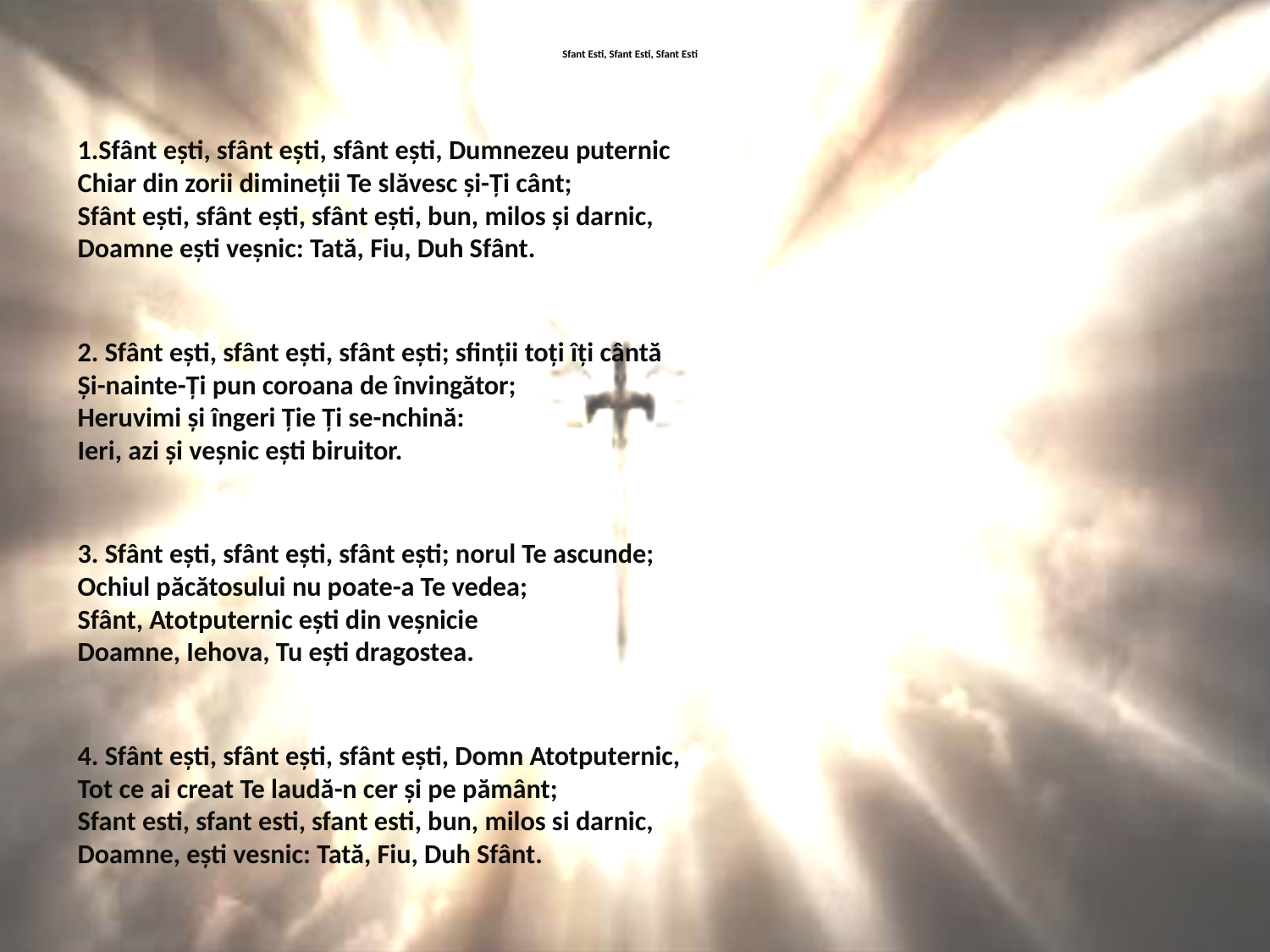

# Sfant Esti, Sfant Esti, Sfant Esti
1.Sfânt ești, sfânt ești, sfânt ești, Dumnezeu puternic
Chiar din zorii dimineții Te slăvesc și-Ți cânt;
Sfânt ești, sfânt ești, sfânt ești, bun, milos și darnic,
Doamne ești veșnic: Tată, Fiu, Duh Sfânt.
2. Sfânt ești, sfânt ești, sfânt ești; sfinții toți îți cântă
Și-nainte-Ți pun coroana de învingător;
Heruvimi și îngeri Ție Ți se-nchină:
Ieri, azi și veșnic ești biruitor.
3. Sfânt ești, sfânt ești, sfânt ești; norul Te ascunde;
Ochiul păcătosului nu poate-a Te vedea;
Sfânt, Atotputernic ești din veșnicie
Doamne, Iehova, Tu ești dragostea.
4. Sfânt ești, sfânt ești, sfânt ești, Domn Atotputernic,
Tot ce ai creat Te laudă-n cer și pe pământ;
Sfant esti, sfant esti, sfant esti, bun, milos si darnic,
Doamne, ești vesnic: Tată, Fiu, Duh Sfânt.